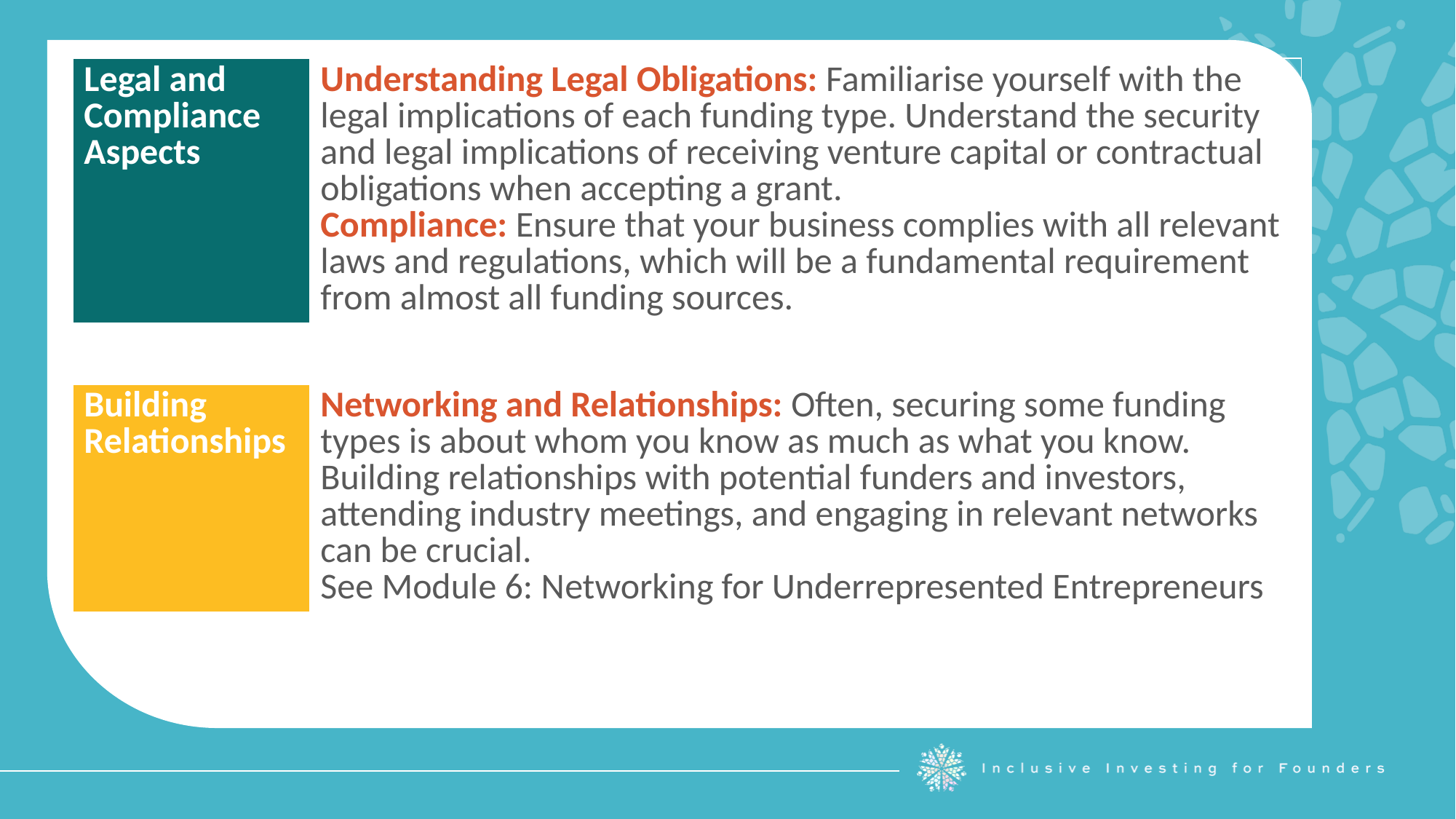

| Legal and Compliance Aspects | Understanding Legal Obligations: Familiarise yourself with the legal implications of each funding type. Understand the security and legal implications of receiving venture capital or contractual obligations when accepting a grant. Compliance: Ensure that your business complies with all relevant laws and regulations, which will be a fundamental requirement from almost all funding sources. |
| --- | --- |
Knowledge is Power

| Building Relationships | Networking and Relationships: Often, securing some funding types is about whom you know as much as what you know. Building relationships with potential funders and investors, attending industry meetings, and engaging in relevant networks can be crucial. See Module 6: Networking for Underrepresented Entrepreneurs |
| --- | --- |